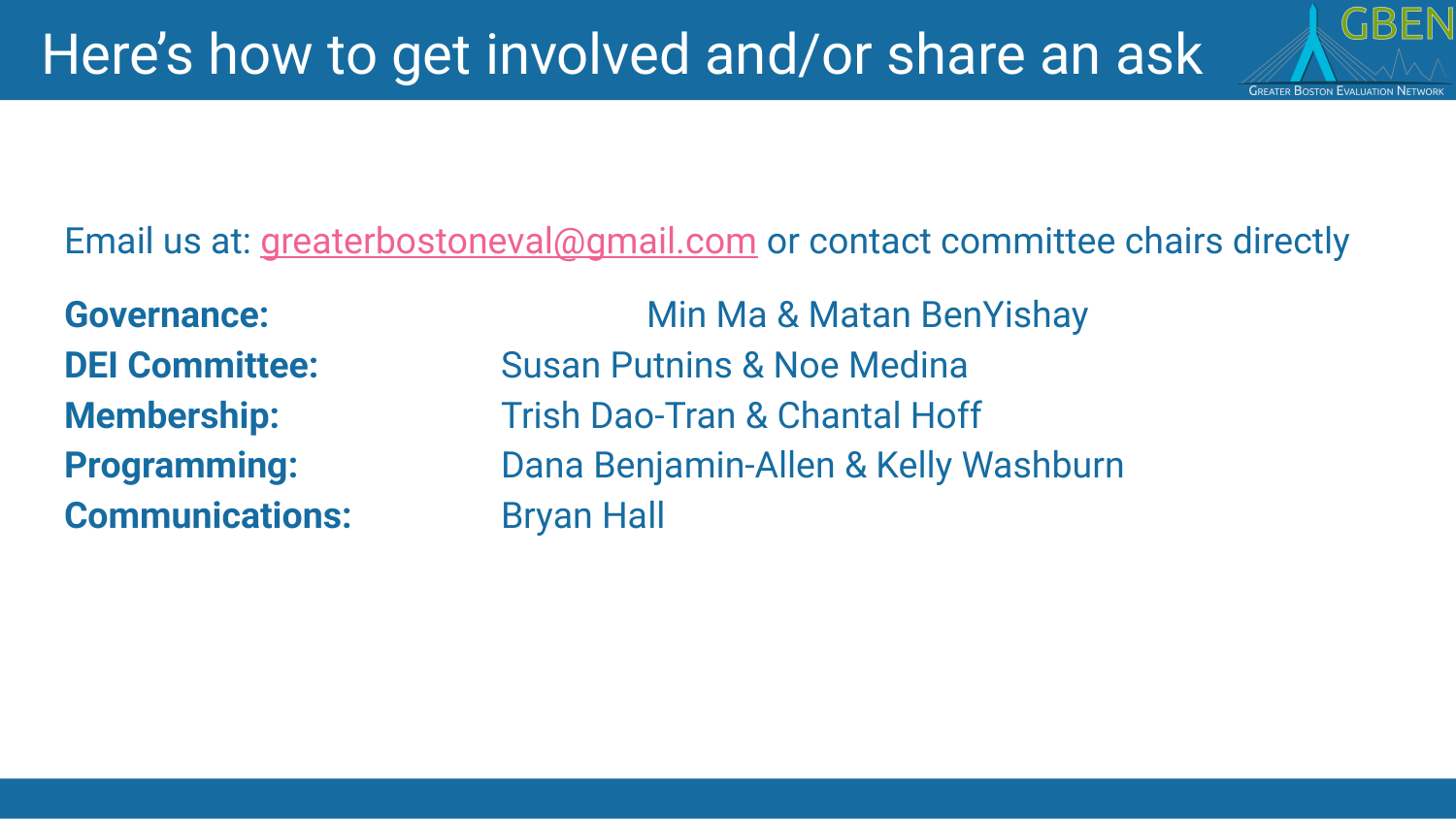

# Here’s how to get involved and/or share an ask
Email us at: greaterbostoneval@gmail.com or contact committee chairs directly
Governance: 			Min Ma & Matan BenYishay
DEI Committee: 		Susan Putnins & Noe Medina
Membership: 		Trish Dao-Tran & Chantal Hoff
Programming: 		Dana Benjamin-Allen & Kelly Washburn
Communications:		Bryan Hall